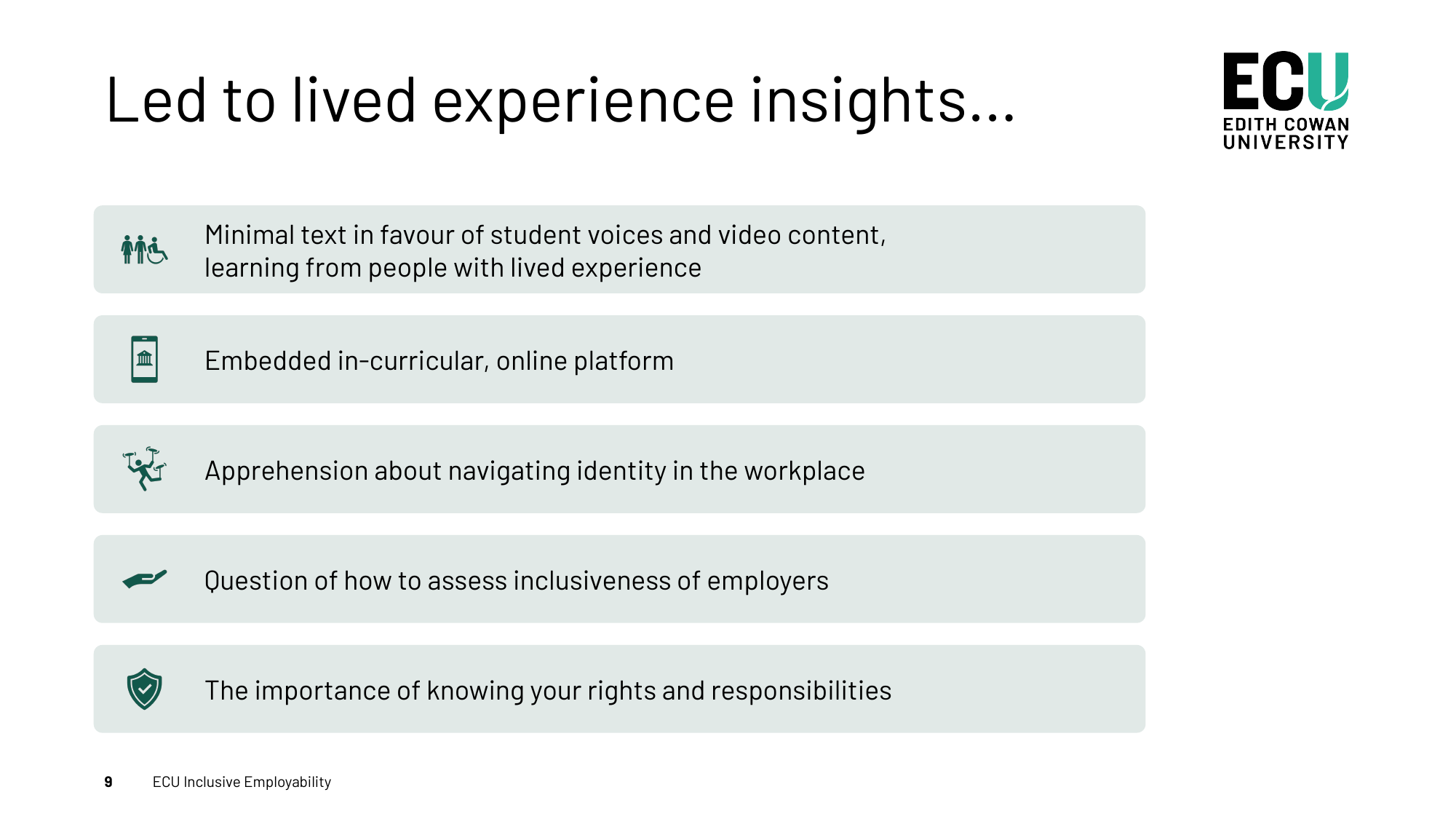

# Led to lived experience insights…
Minimal text in favour of student voices and video content,
learning from people with lived experience
Embedded in-curricular, online platform
Apprehension about navigating identity in the workplace
Question of how to assess inclusiveness of employers
The importance of knowing your rights and responsibilities
9
ECU Inclusive Employability